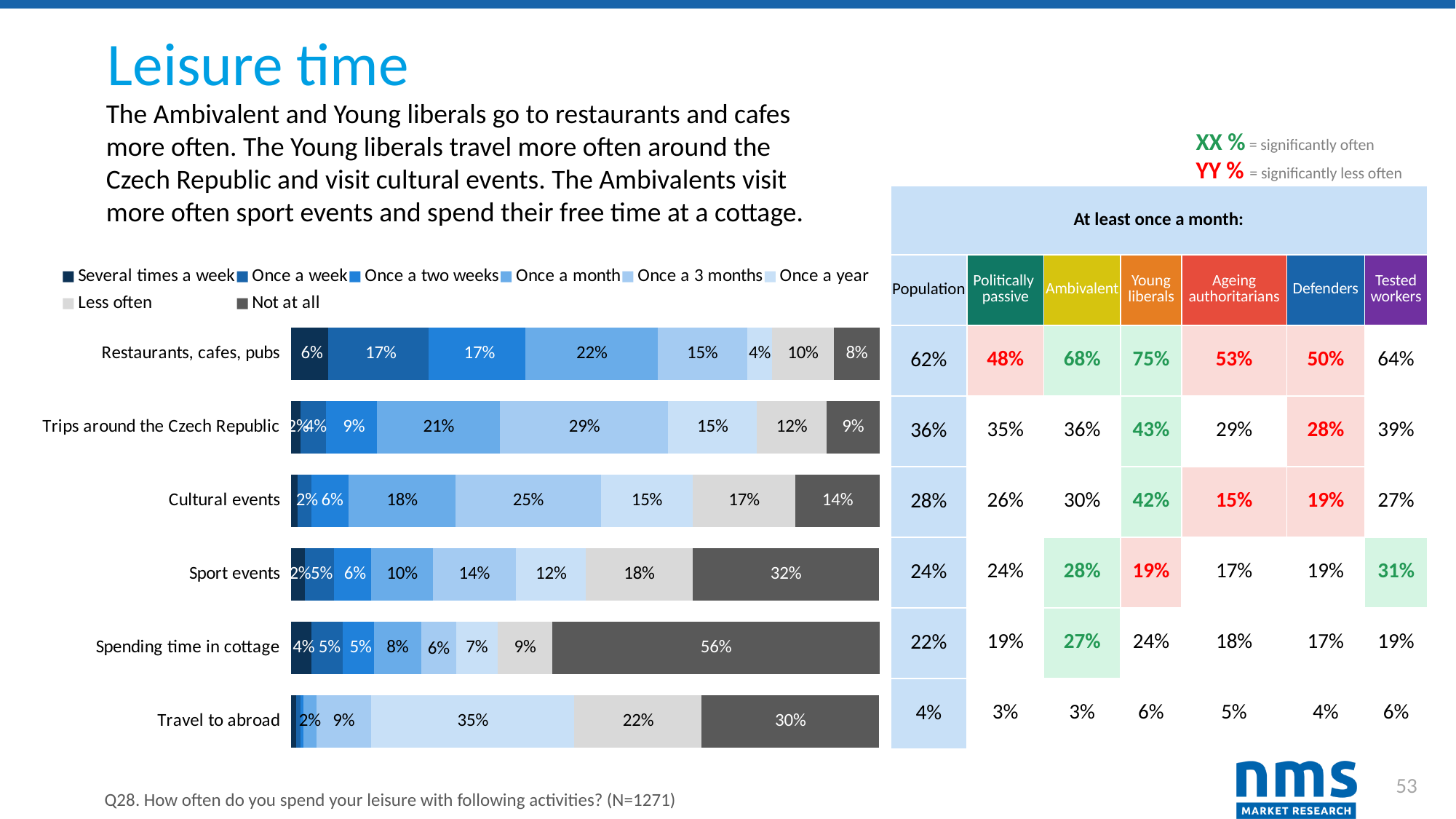

Leisure time
The Ambivalent and Young liberals go to restaurants and cafes more often. The Young liberals travel more often around the Czech Republic and visit cultural events. The Ambivalents visit more often sport events and spend their free time at a cottage.
XX % = significantly often
YY % = significantly less often
| At least once a month: |  |  |  |  |  |  |
| --- | --- | --- | --- | --- | --- | --- |
| Population | Politically passive | Ambivalent | Young liberals | Ageing authoritarians | Defenders | Tested workers |
| 62% | 48% | 68% | 75% | 53% | 50% | 64% |
| 36% | 35% | 36% | 43% | 29% | 28% | 39% |
| 28% | 26% | 30% | 42% | 15% | 19% | 27% |
| 24% | 24% | 28% | 19% | 17% | 19% | 31% |
| 22% | 19% | 27% | 24% | 18% | 17% | 19% |
| 4% | 3% | 3% | 6% | 5% | 4% | 6% |

### Chart

| Category | Several times a week | Once a week | Once a two weeks | Once a month | Once a 3 months | Once a year | Less often | Not at all |
|---|---|---|---|---|---|---|---|---|
| Restaurants, cafes, pubs | 0.06372934697088907 | 0.16994492525570418 | 0.16522423288749016 | 0.22423288749016523 | 0.15184893784421716 | 0.042486231313926044 | 0.10464201416207711 | 0.07789142407553108 |
| Trips around the Czech Republic | 0.016522423288749016 | 0.043273013375295044 | 0.08654602675059009 | 0.20928402832415421 | 0.28560188827694727 | 0.15027537372147914 | 0.11801730920535011 | 0.0904799370574351 |
| Cultural events | 0.011801730920535013 | 0.022816679779701022 | 0.06372934697088907 | 0.1809598741148702 | 0.24783634933123525 | 0.15499606608969316 | 0.17466561762391816 | 0.14319433516915814 |
| Sport events | 0.023603461841070025 | 0.04956726986624705 | 0.06372934697088907 | 0.1038552321007081 | 0.14162077104642015 | 0.11880409126671912 | 0.1809598741148702 | 0.3170731707317073 |
| Spending time in cottage | 0.03540519276160504 | 0.05271439811172305 | 0.05271439811172305 | 0.08025177025963807 | 0.05979543666404406 | 0.07002360346184107 | 0.0936270653029111 | 0.5570416994492525 |
| Travel to abroad | 0.00944138473642801 | 0.007081038552321007 | 0.004720692368214005 | 0.022029897718332022 | 0.09284028324154209 | 0.34539732494099135 | 0.21636506687647522 | 0.3013375295043273 |
53
Q28. How often do you spend your leisure with following activities? (N=1271)